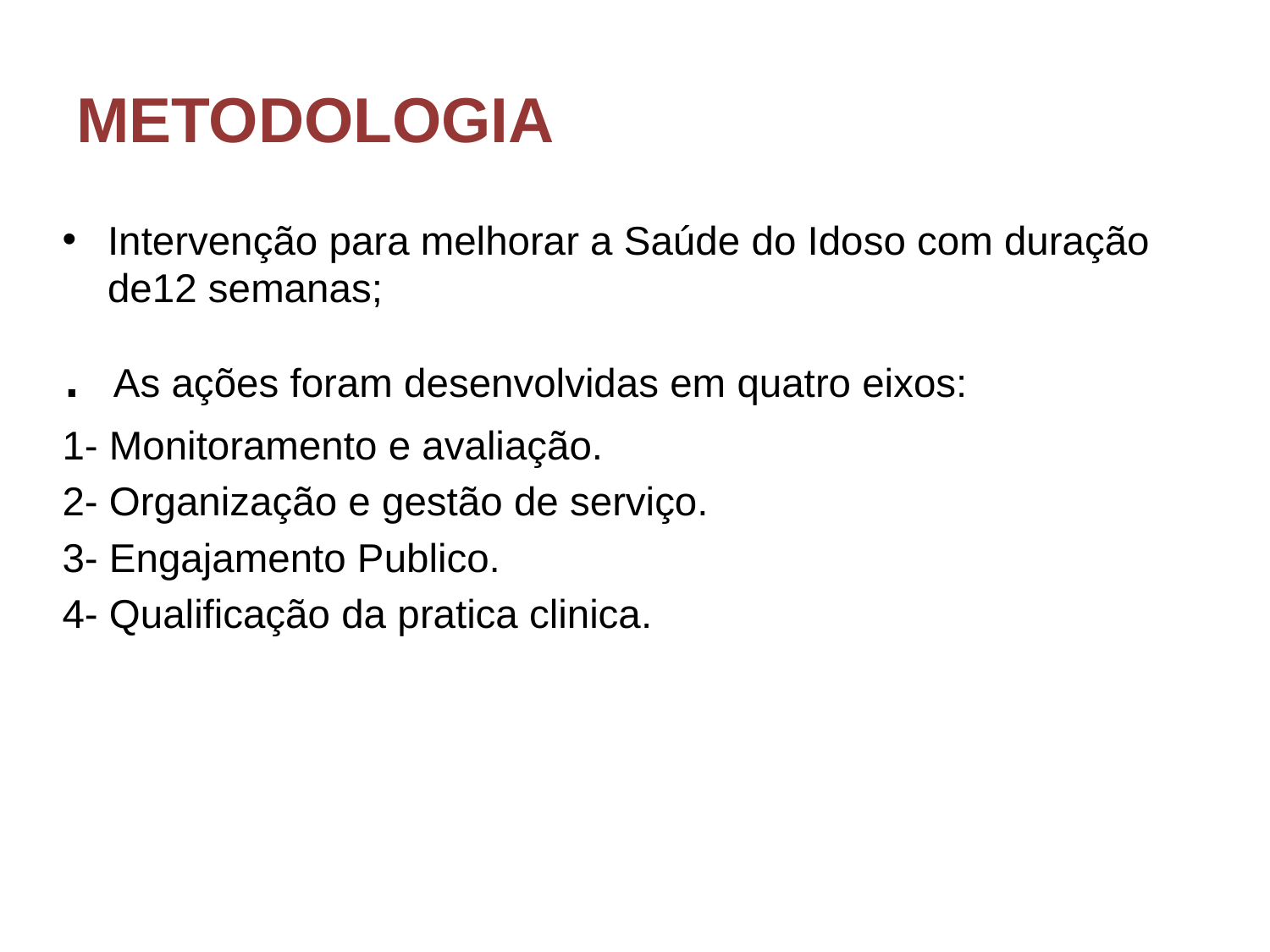

# METODOLOGIA
Intervenção para melhorar a Saúde do Idoso com duração de12 semanas;
.   As ações foram desenvolvidas em quatro eixos:
1- Monitoramento e avaliação.
2- Organização e gestão de serviço.
3- Engajamento Publico.
4- Qualificação da pratica clinica.